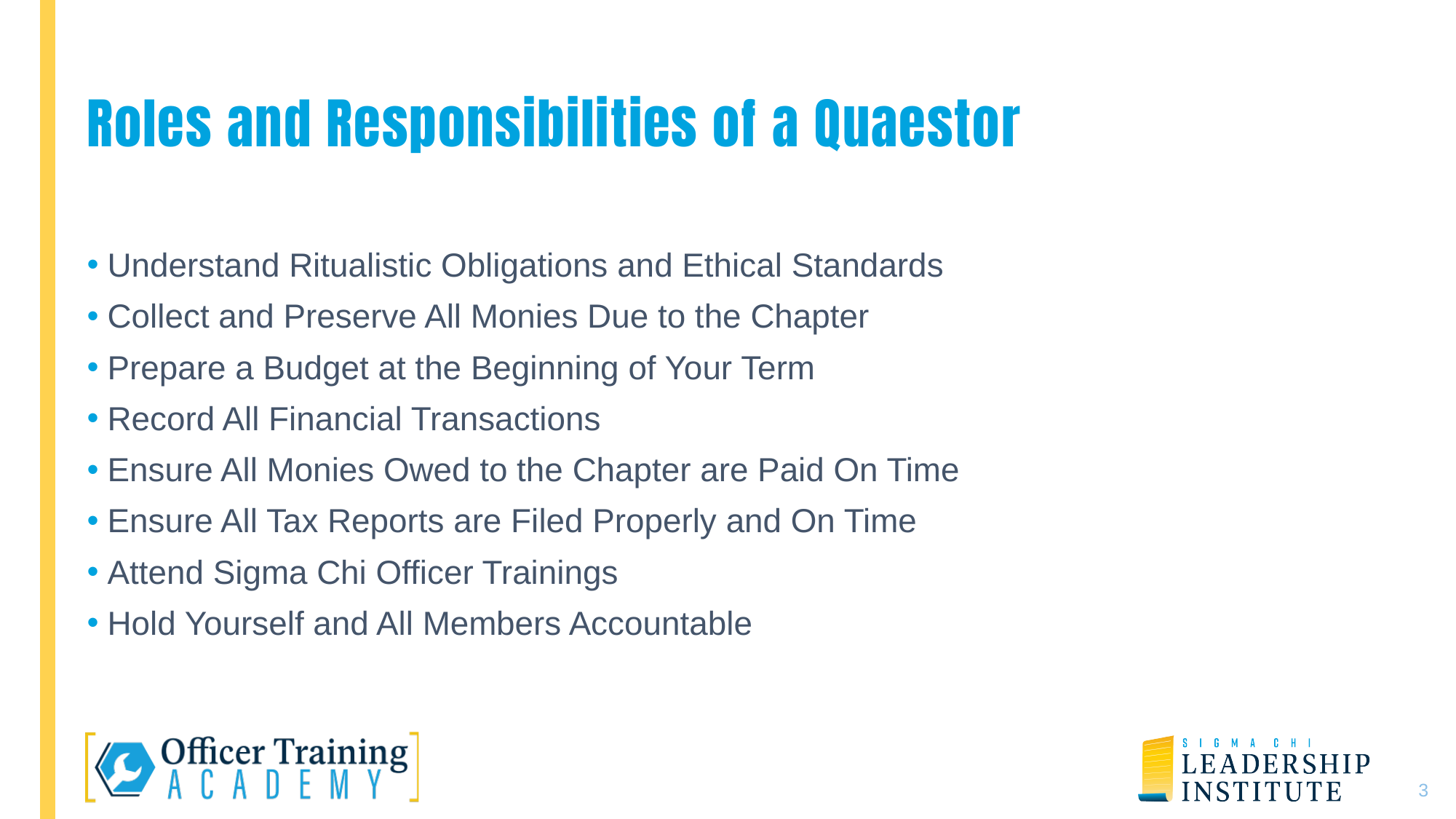

# Roles and Responsibilities of a Quaestor

Understand Ritualistic Obligations and Ethical Standards
Collect and Preserve All Monies Due to the Chapter
Prepare a Budget at the Beginning of Your Term
Record All Financial Transactions
Ensure All Monies Owed to the Chapter are Paid On Time
Ensure All Tax Reports are Filed Properly and On Time
Attend Sigma Chi Officer Trainings
Hold Yourself and All Members Accountable
3